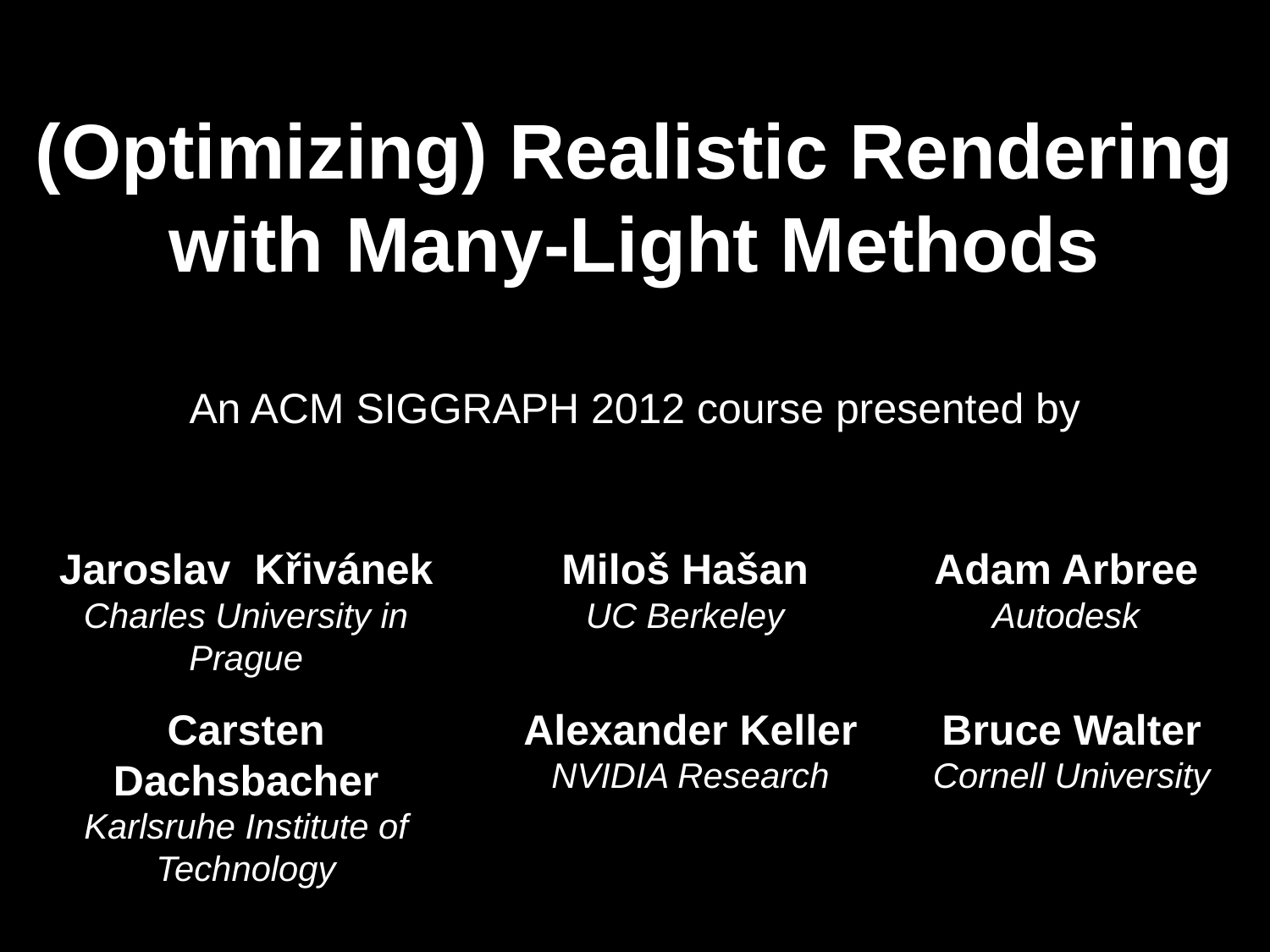

# (Optimizing) Realistic Rendering with Many-Light Methods An ACM SIGGRAPH 2012 course presented by
Jaroslav  Křivánek
Charles University in Prague
Miloš Hašan
UC Berkeley
Adam Arbree
Autodesk
Carsten Dachsbacher
Karlsruhe Institute of Technology
Alexander Keller
NVIDIA Research
Bruce Walter
Cornell University